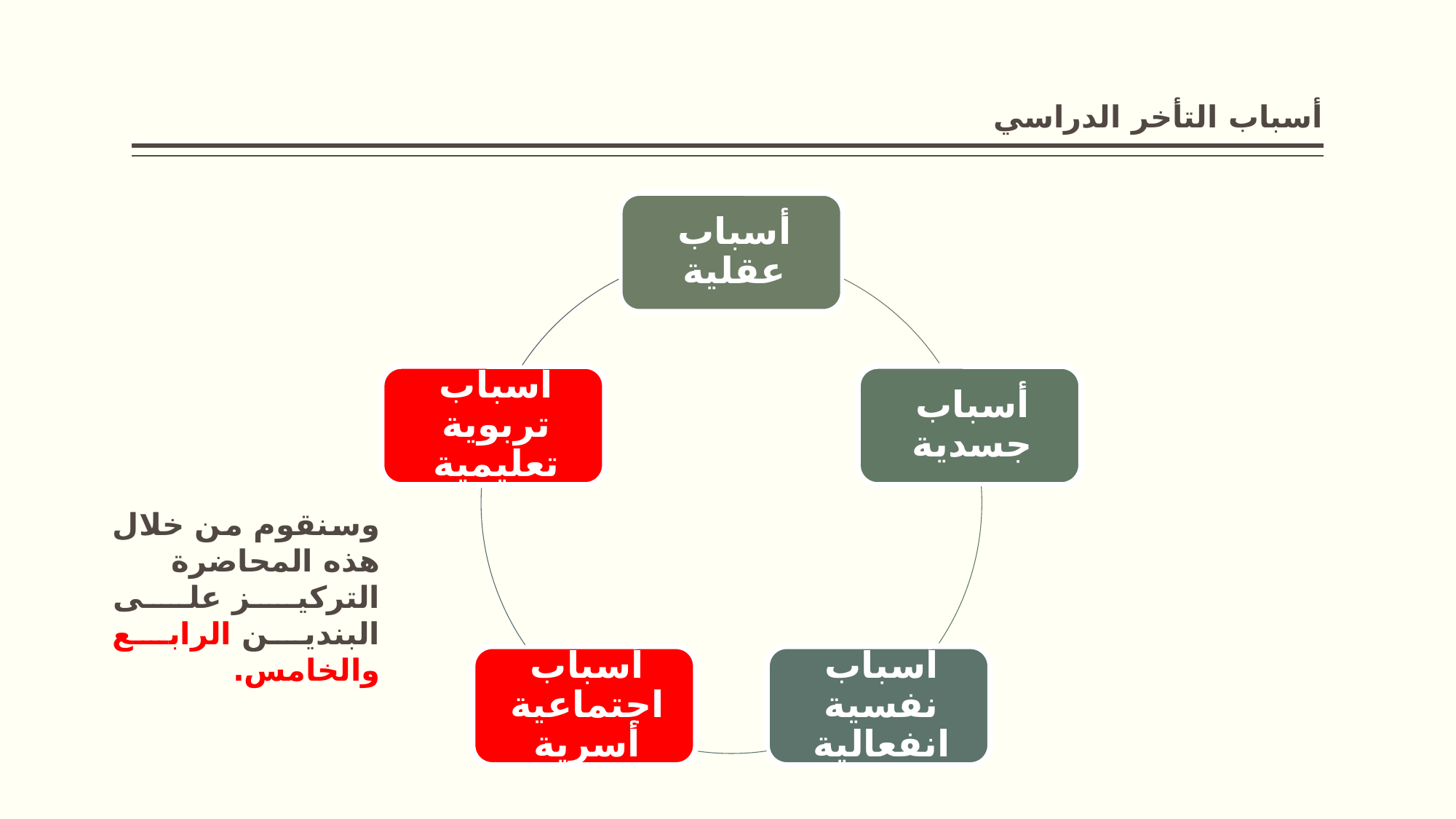

# أسباب التأخر الدراسي
أسباب عقلية
أسباب جسدية
أسباب نفسية انفعالية
أسباب اجتماعية أسرية
أسباب تربوية تعليمية
وسنقوم من خلال هذه المحاضرة التركيز على البندين الرابع والخامس.